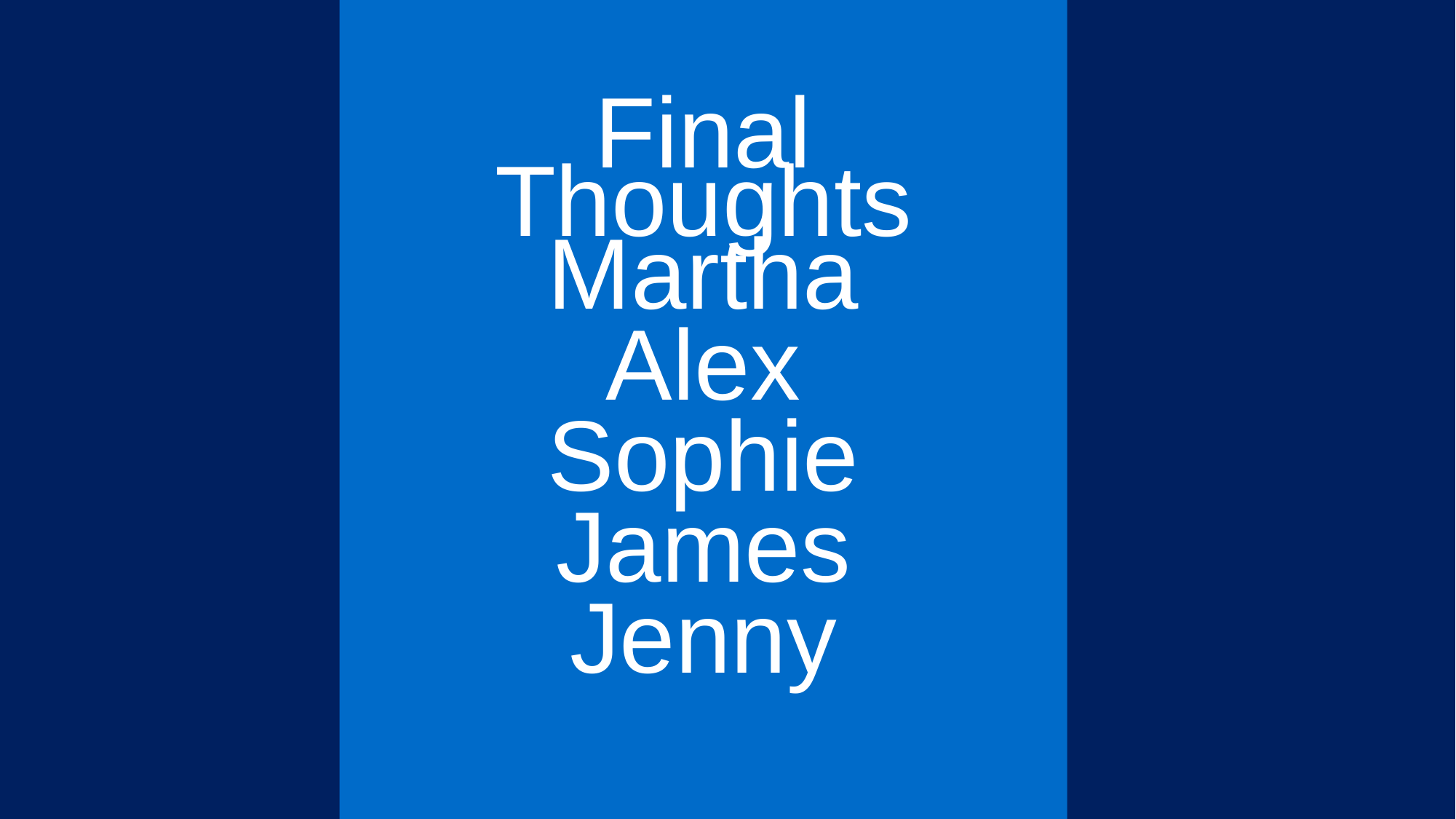

Final Thoughts
Martha

Alex

Sophie

James

Jenny